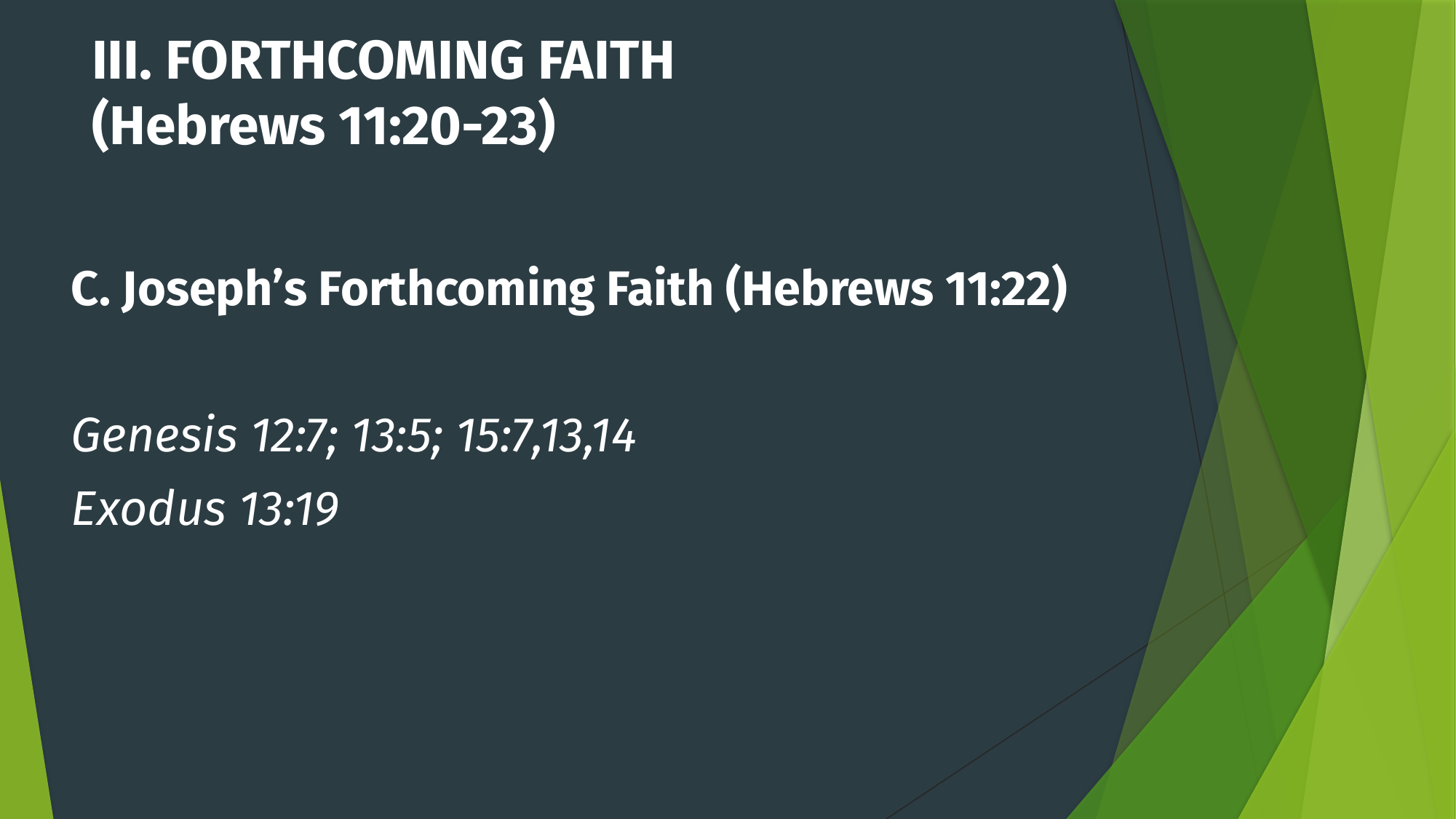

# III. FORTHCOMING FAITH (Hebrews 11:20-23)

C. Joseph’s Forthcoming Faith (Hebrews 11:22)

Genesis 12:7; 13:5; 15:7,13,14
Exodus 13:19